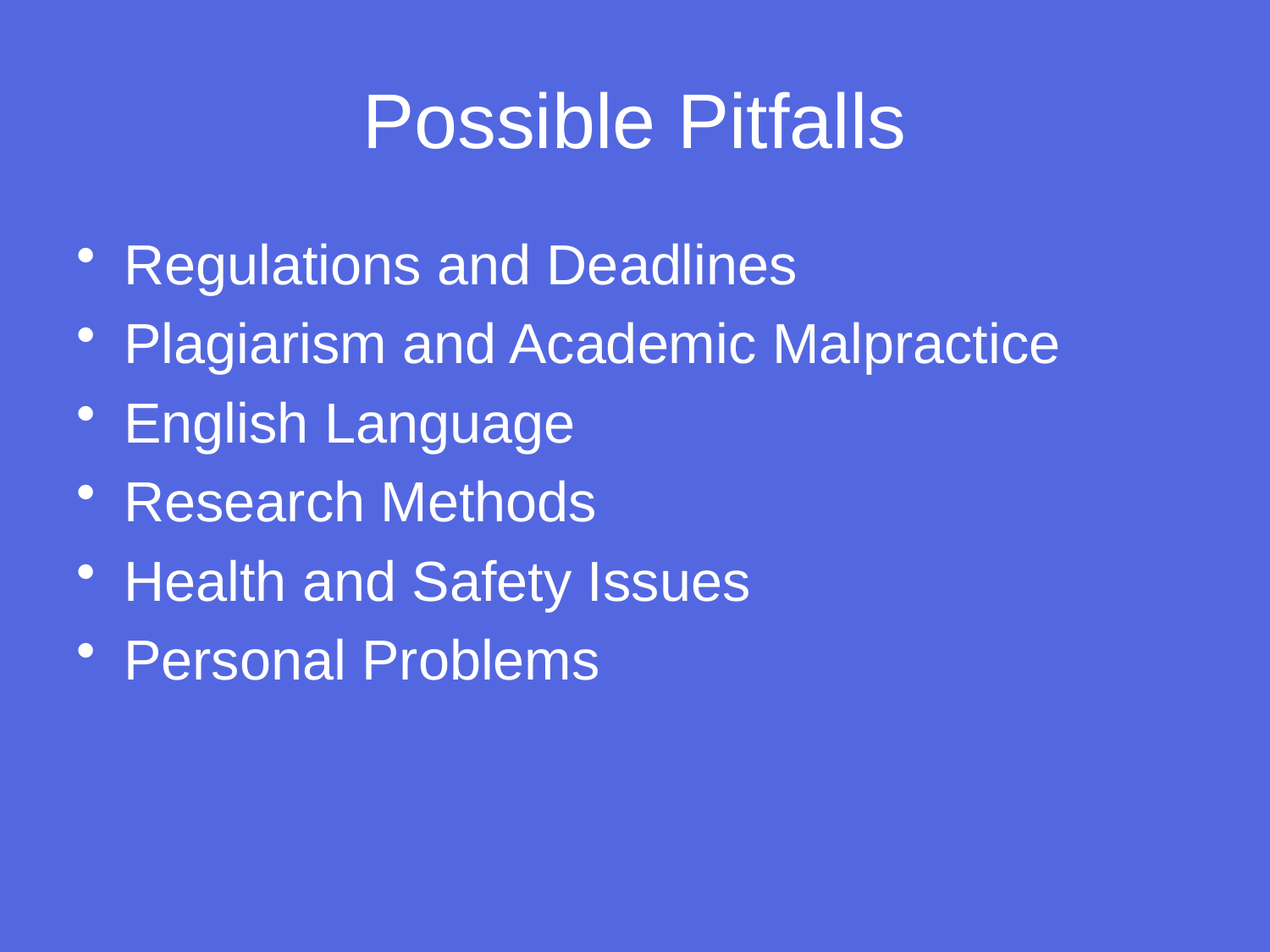

# Possible Pitfalls
Regulations and Deadlines
Plagiarism and Academic Malpractice
English Language
Research Methods
Health and Safety Issues
Personal Problems